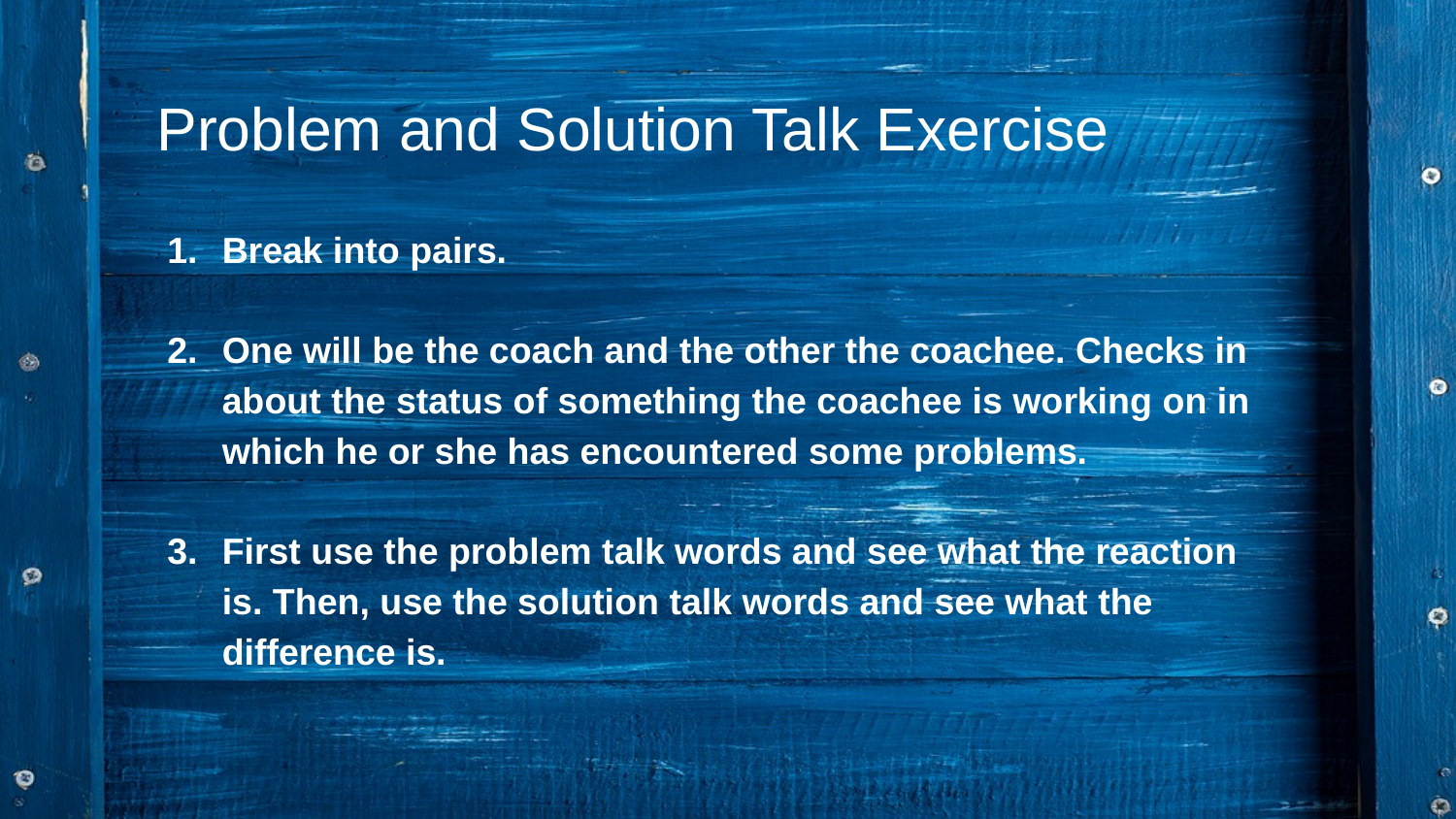

Problem and Solution Talk Exercise

Break into pairs.
One will be the coach and the other the coachee. Checks in about the status of something the coachee is working on in which he or she has encountered some problems.
First use the problem talk words and see what the reaction is. Then, use the solution talk words and see what the difference is.